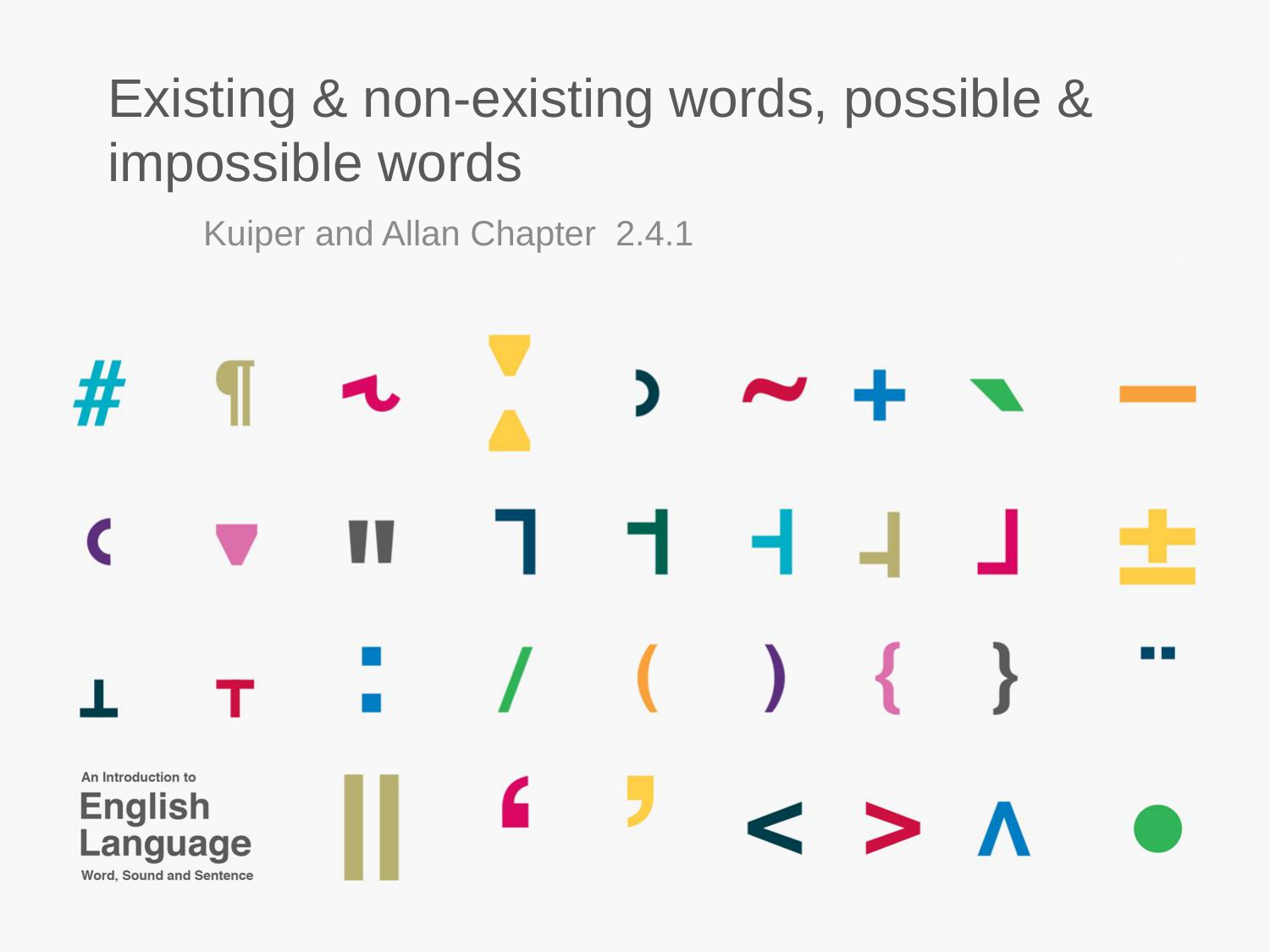

# Existing & non-existing words, possible & impossible words
Kuiper and Allan Chapter  2.4.1